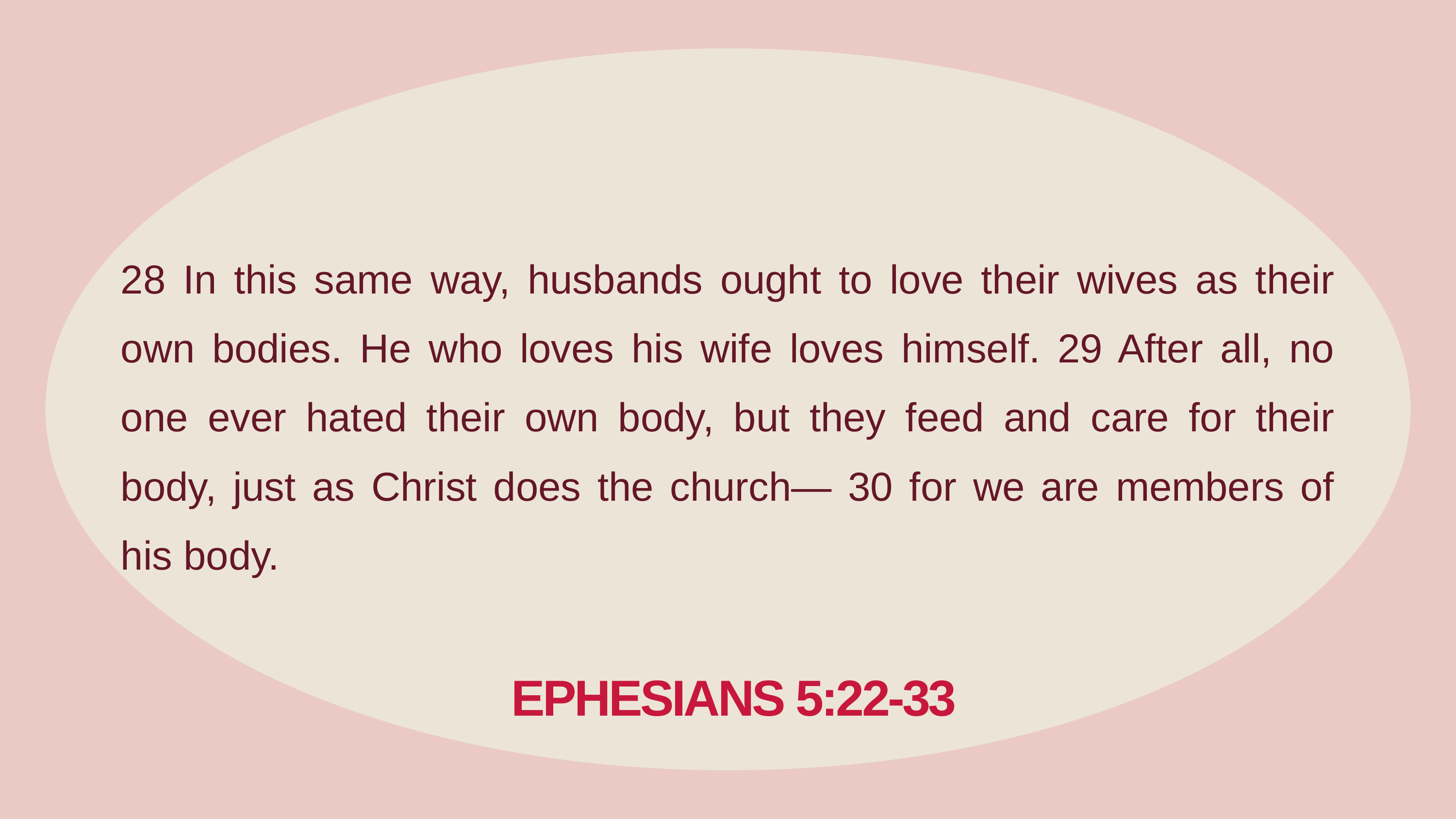

28 In this same way, husbands ought to love their wives as their own bodies. He who loves his wife loves himself. 29 After all, no one ever hated their own body, but they feed and care for their body, just as Christ does the church— 30 for we are members of his body.

EPHESIANS 5:22-33